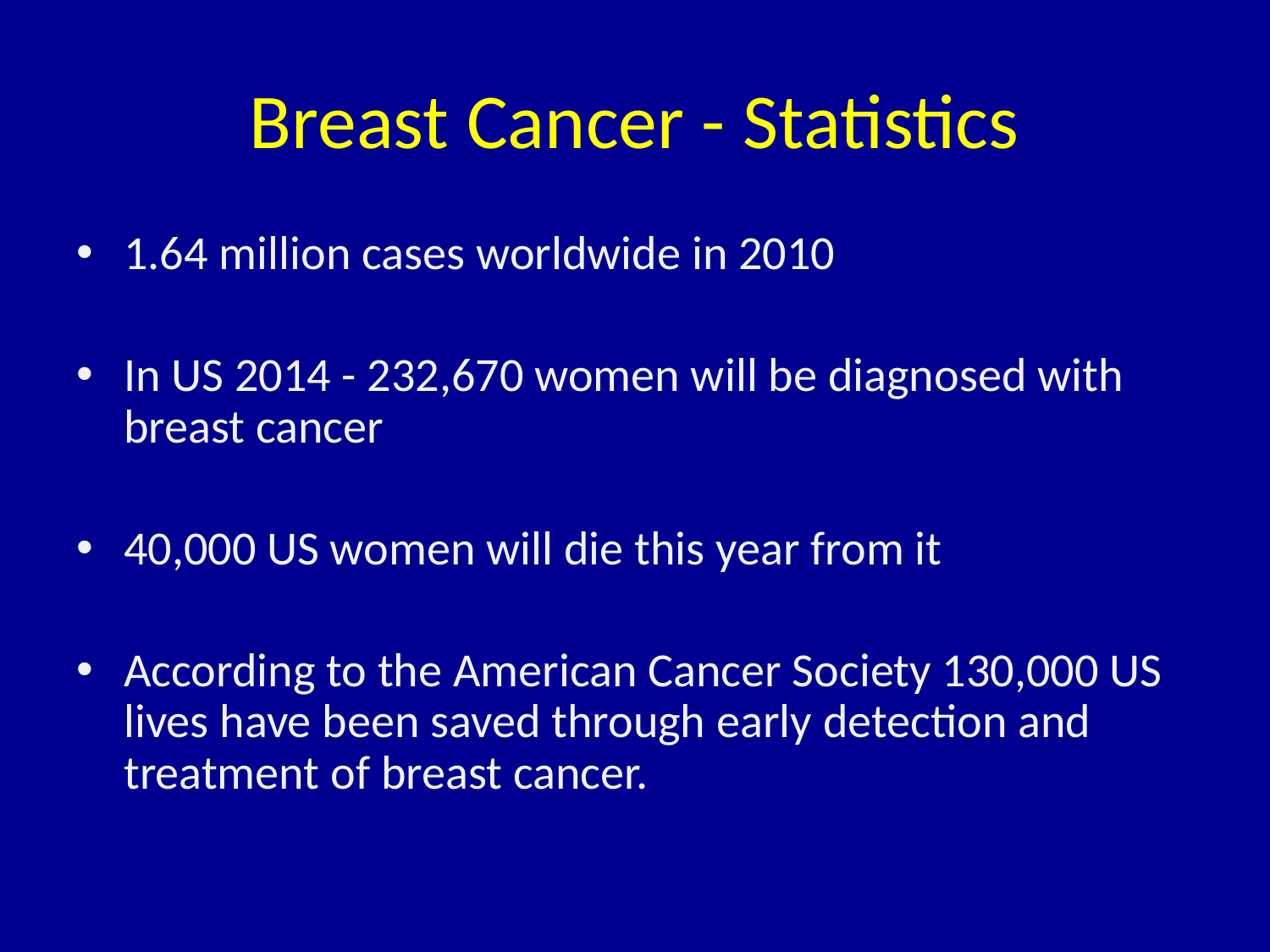

# Breast Cancer - Statistics
1.64 million cases worldwide in 2010

In US 2014 - 232,670 women will be diagnosed with breast cancer

40,000 US women will die this year from it

According to the American Cancer Society 130,000 US lives have been saved through early detection and treatment of breast cancer.